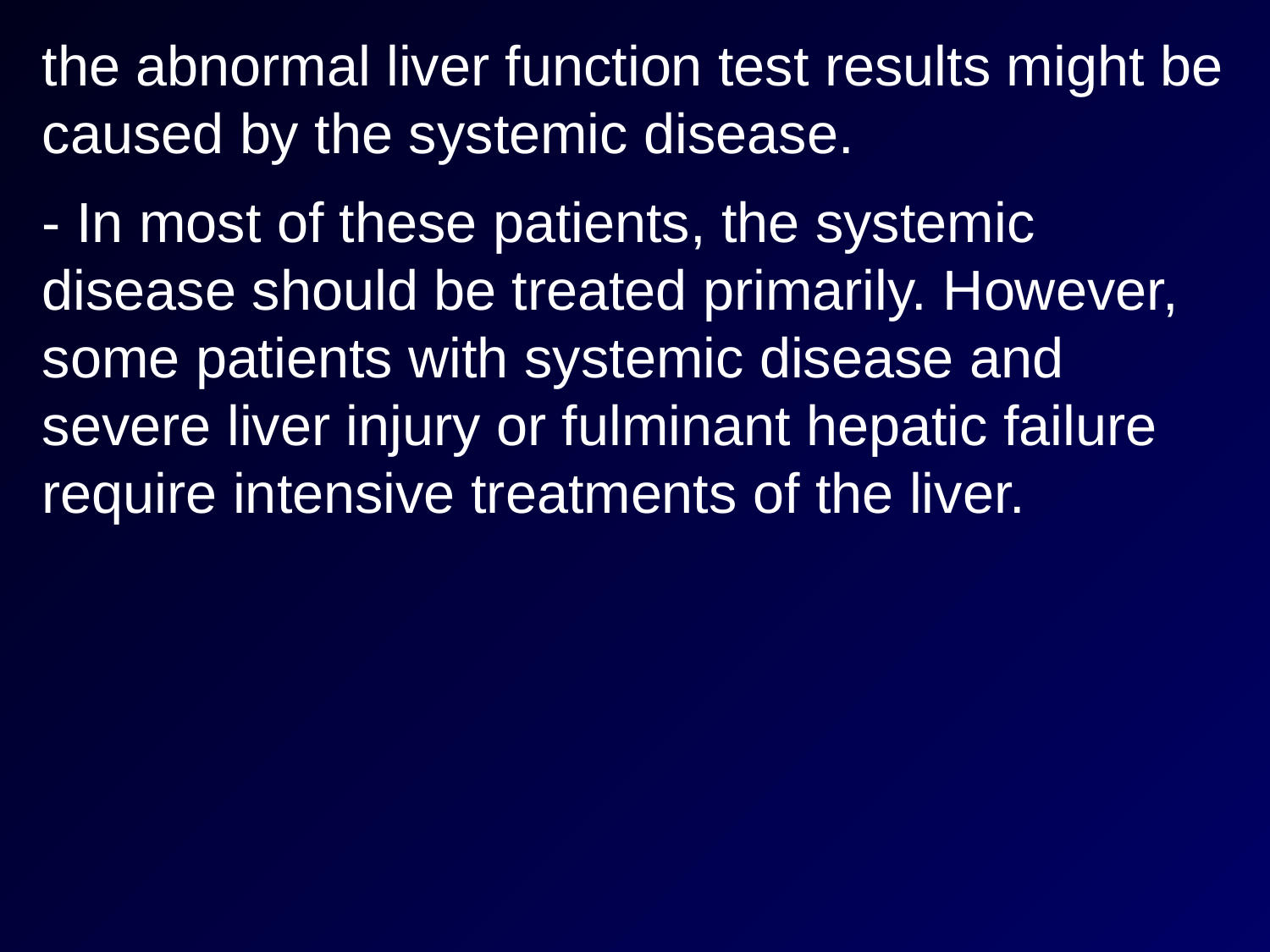

the abnormal liver function test results might be caused by the systemic disease.

- In most of these patients, the systemic disease should be treated primarily. However, some patients with systemic disease and severe liver injury or fulminant hepatic failure require intensive treatments of the liver.